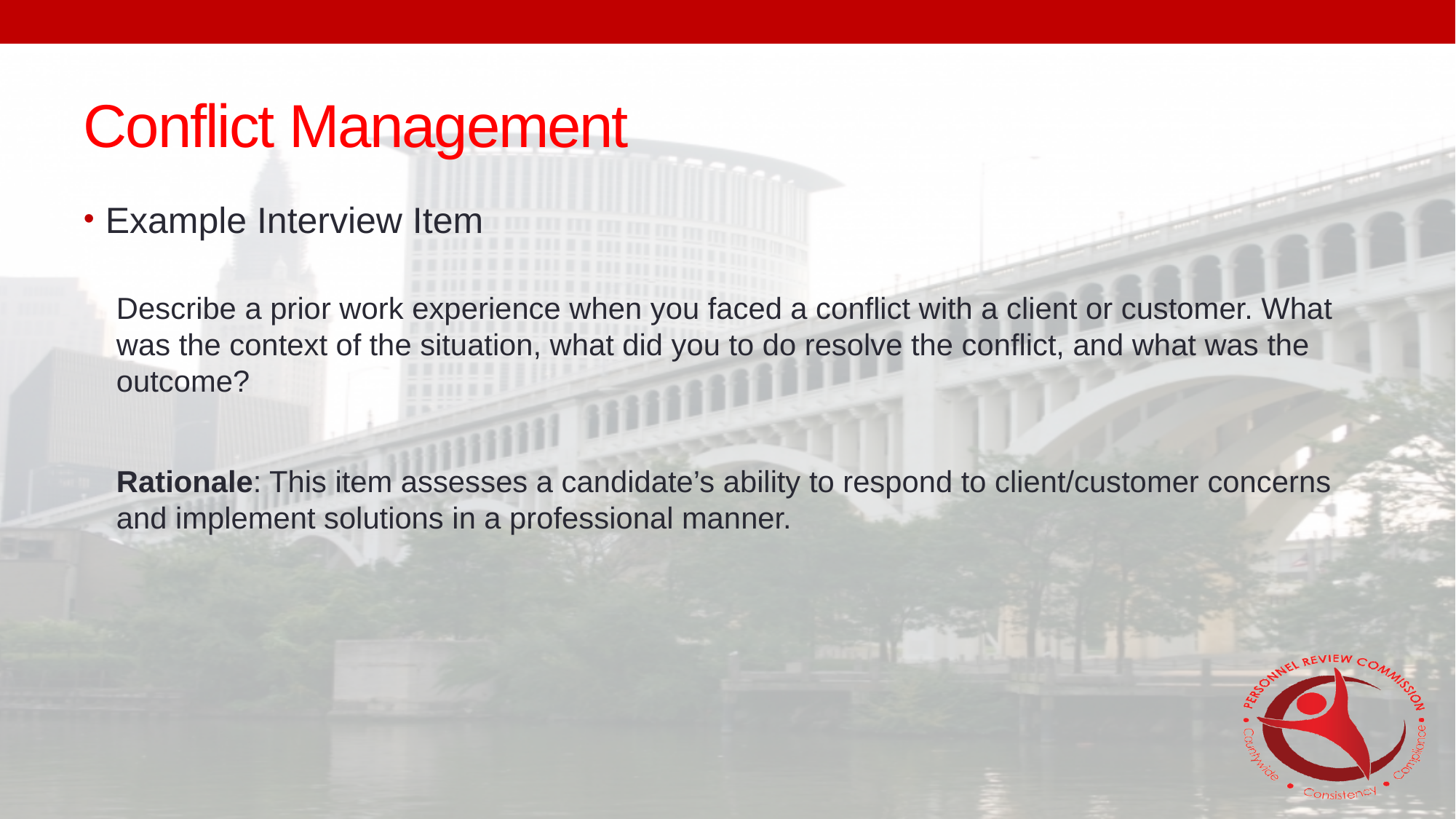

# Conflict Management
Example Interview Item

Describe a prior work experience when you faced a conflict with a client or customer. What was the context of the situation, what did you to do resolve the conflict, and what was the outcome?

Rationale: This item assesses a candidate’s ability to respond to client/customer concerns and implement solutions in a professional manner.